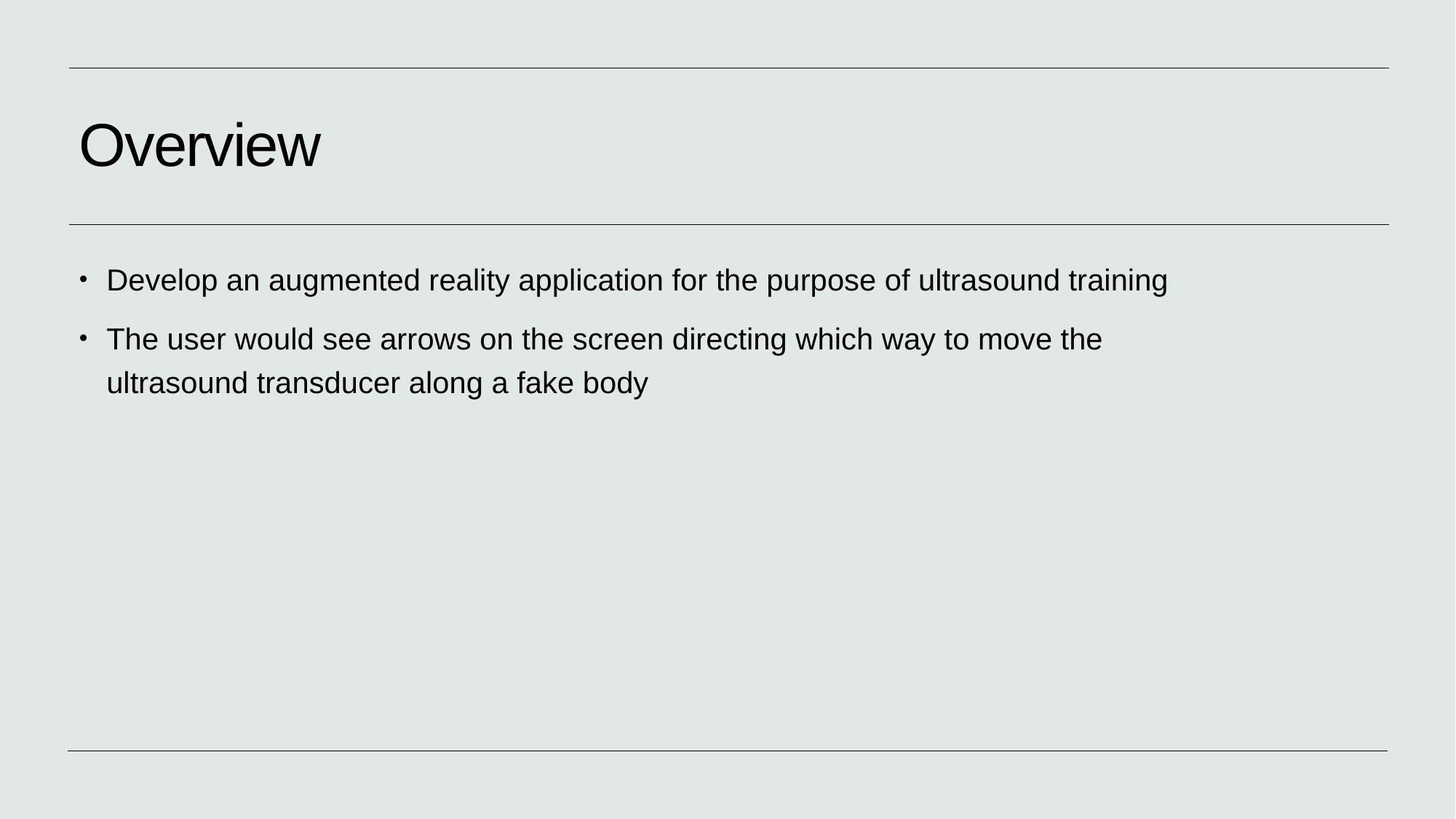

# Overview
Develop an augmented reality application for the purpose of ultrasound training
The user would see arrows on the screen directing which way to move the ultrasound transducer along a fake body